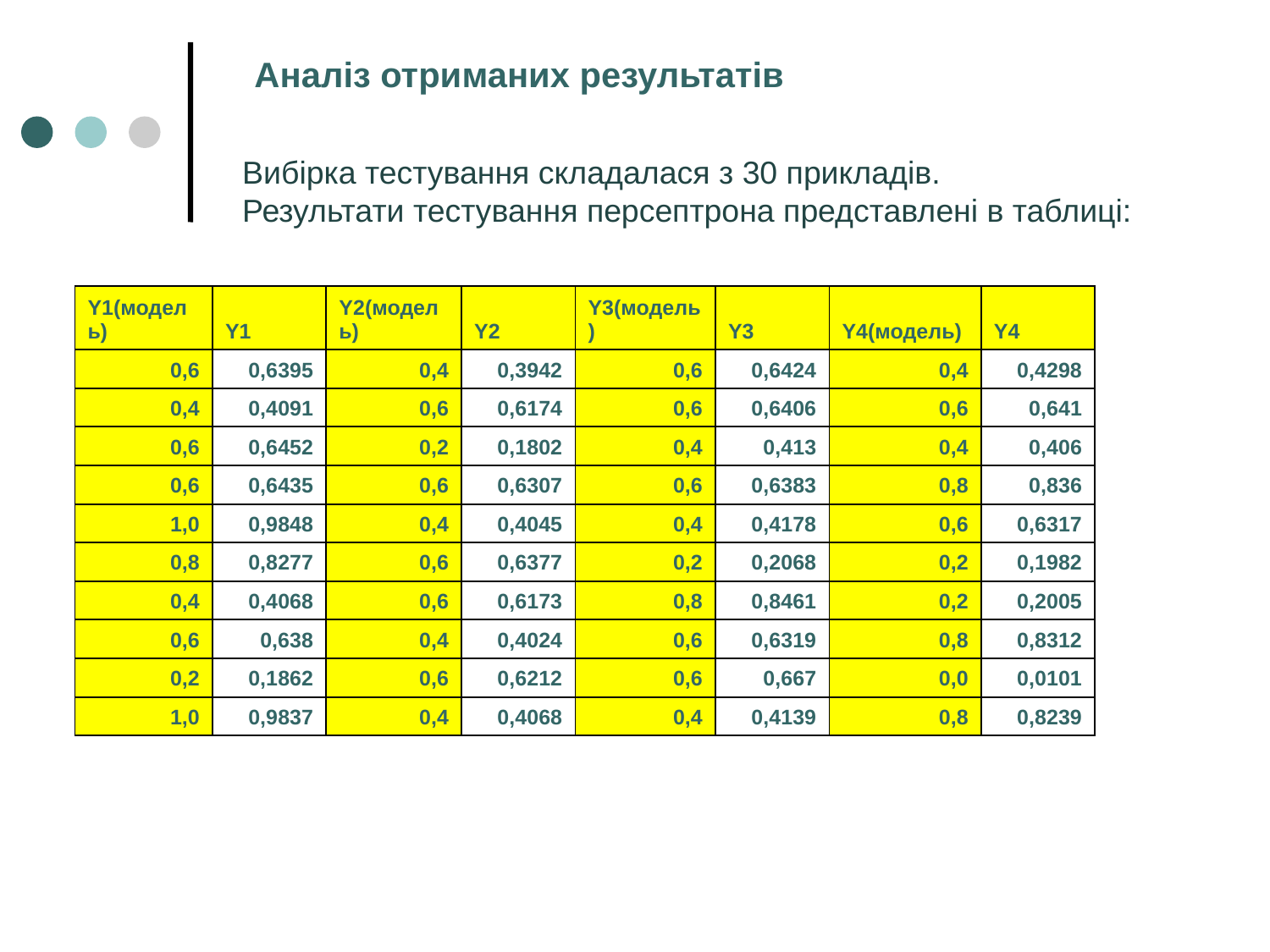

Аналіз отриманих результатів
Вибірка тестування складалася з 30 прикладів.
Результати тестування персептрона представлені в таблиці:
| Y1(модель) | Y1 | Y2(модель) | Y2 | Y3(модель) | Y3 | Y4(модель) | Y4 |
| --- | --- | --- | --- | --- | --- | --- | --- |
| 0,6 | 0,6395 | 0,4 | 0,3942 | 0,6 | 0,6424 | 0,4 | 0,4298 |
| 0,4 | 0,4091 | 0,6 | 0,6174 | 0,6 | 0,6406 | 0,6 | 0,641 |
| 0,6 | 0,6452 | 0,2 | 0,1802 | 0,4 | 0,413 | 0,4 | 0,406 |
| 0,6 | 0,6435 | 0,6 | 0,6307 | 0,6 | 0,6383 | 0,8 | 0,836 |
| 1,0 | 0,9848 | 0,4 | 0,4045 | 0,4 | 0,4178 | 0,6 | 0,6317 |
| 0,8 | 0,8277 | 0,6 | 0,6377 | 0,2 | 0,2068 | 0,2 | 0,1982 |
| 0,4 | 0,4068 | 0,6 | 0,6173 | 0,8 | 0,8461 | 0,2 | 0,2005 |
| 0,6 | 0,638 | 0,4 | 0,4024 | 0,6 | 0,6319 | 0,8 | 0,8312 |
| 0,2 | 0,1862 | 0,6 | 0,6212 | 0,6 | 0,667 | 0,0 | 0,0101 |
| 1,0 | 0,9837 | 0,4 | 0,4068 | 0,4 | 0,4139 | 0,8 | 0,8239 |